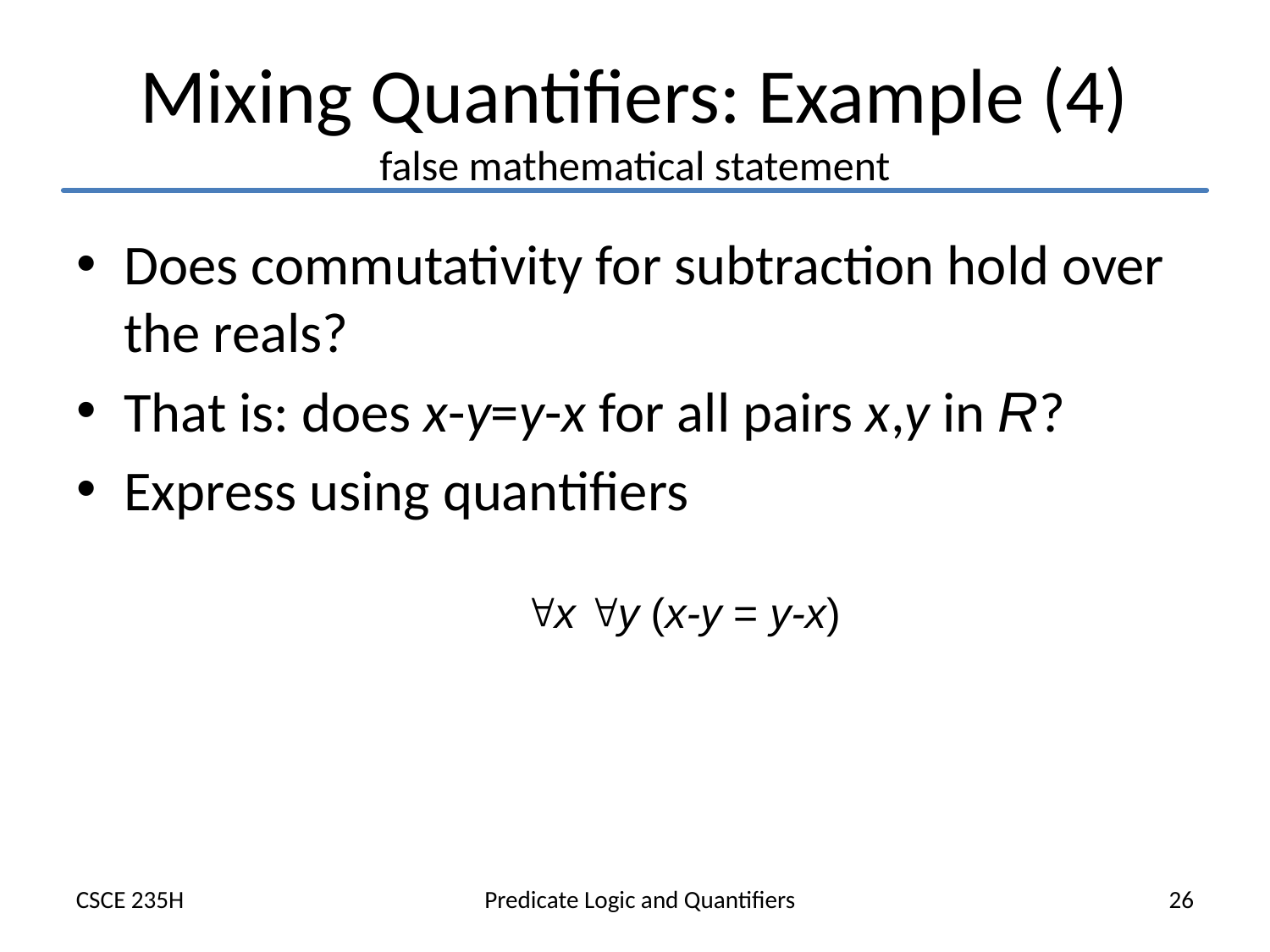

# Mixing Quantifiers: Example (4) false mathematical statement
Does commutativity for subtraction hold over the reals?
That is: does x-y=y-x for all pairs x,y in R?
Express using quantifiers
∀x ∀y (x-y = y-x)